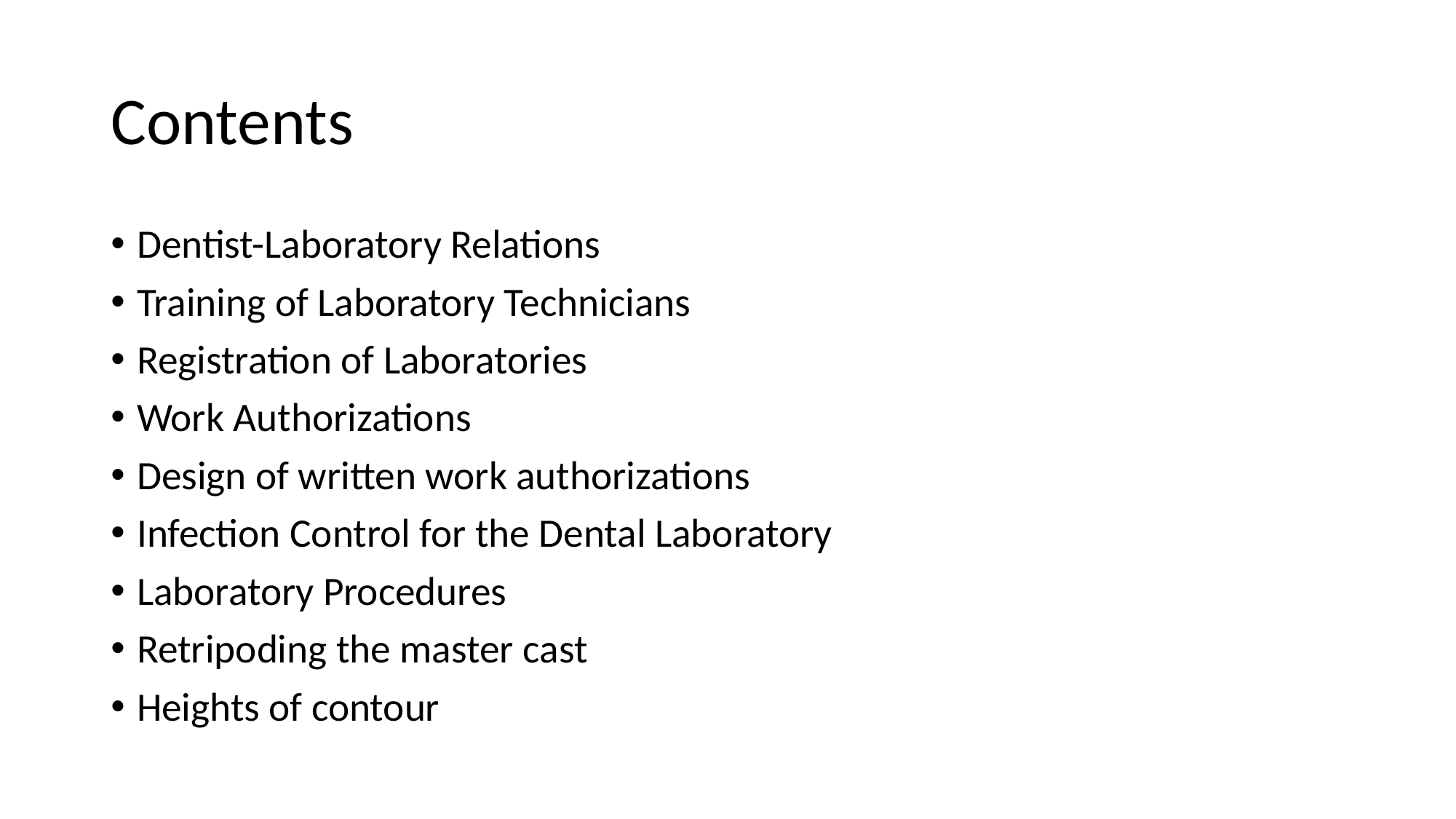

# Contents
Dentist-Laboratory Relations
Training of Laboratory Technicians
Registration of Laboratories
Work Authorizations
Design of written work authorizations
Infection Control for the Dental Laboratory
Laboratory Procedures
Retripoding the master cast
Heights of contour